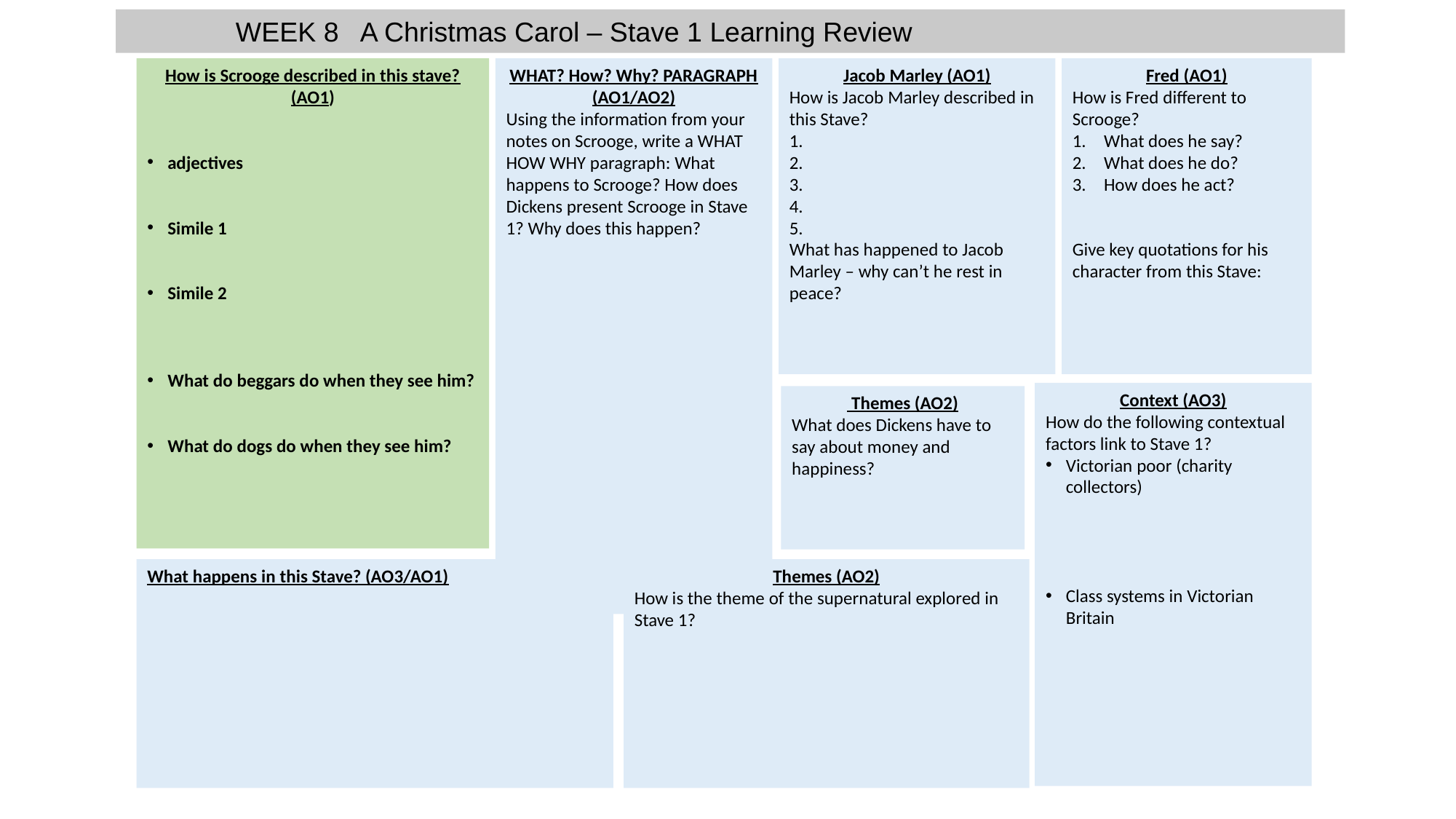

WEEK 8   A Christmas Carol – Stave 1 Learning Review
How is Scrooge described in this stave? (AO1)

adjectives

Simile 1

Simile 2

What do beggars do when they see him?

What do dogs do when they see him?

Jacob Marley (AO1)
How is Jacob Marley described in this Stave?

What has happened to Jacob Marley – why can’t he rest in peace?

Fred (AO1)
How is Fred different to Scrooge?
 What does he say?
 What does he do?
 How does he act?

Give key quotations for his character from this Stave:

WHAT? How? Why? PARAGRAPH (AO1/AO2)
Using the information from your notes on Scrooge, write a WHAT HOW WHY paragraph: What happens to Scrooge? How does Dickens present Scrooge in Stave 1? Why does this happen?

Context (AO3)
How do the following contextual factors link to Stave 1?
Victorian poor (charity collectors)

Class systems in Victorian Britain

 Themes (AO2)
What does Dickens have to say about money and happiness?

What happens in this Stave? (AO3/AO1)

Themes (AO2)
How is the theme of the supernatural explored in Stave 1?